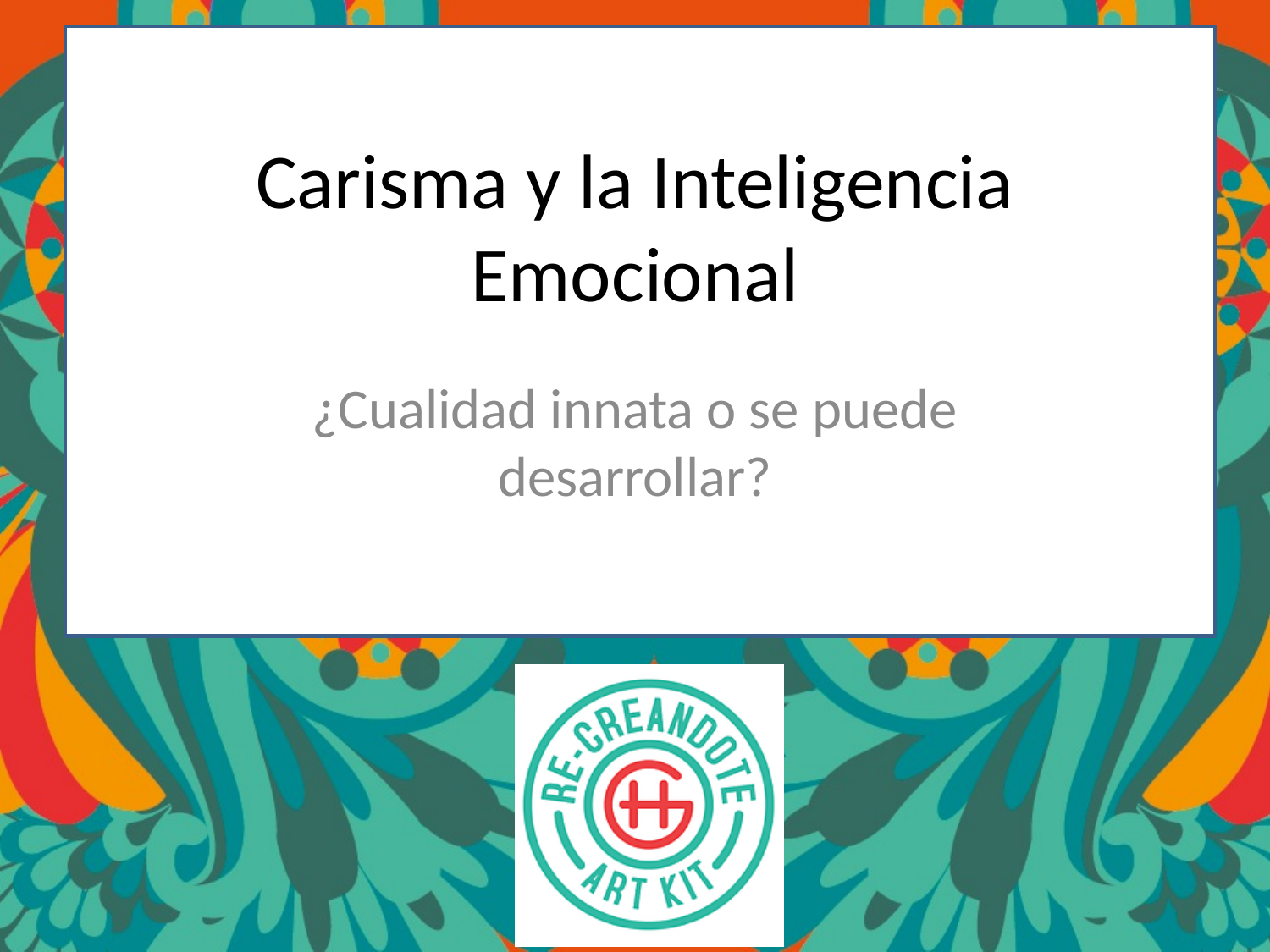

# Carisma y la Inteligencia Emocional
¿Cualidad innata o se puede desarrollar?